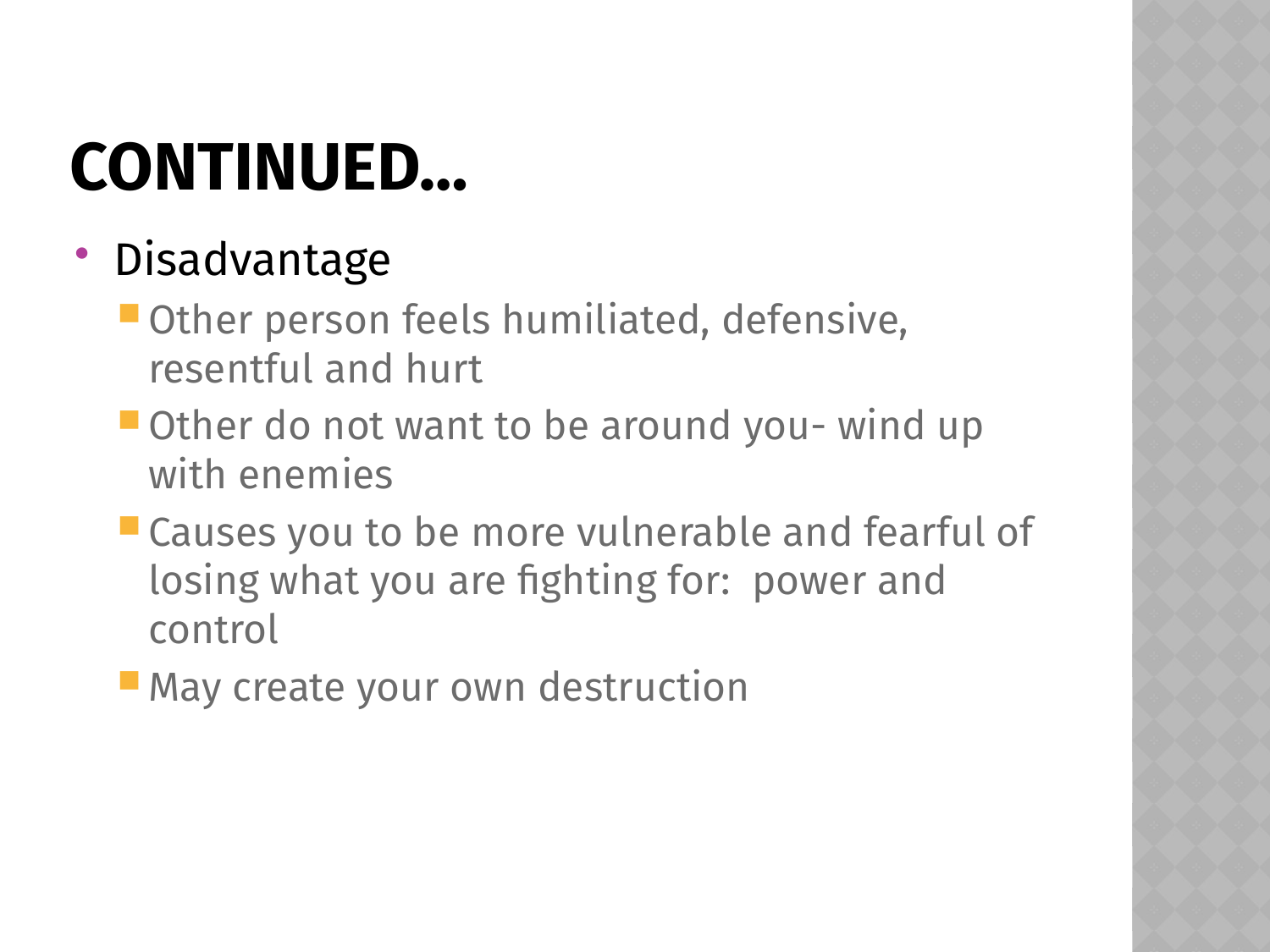

# Continued…
Disadvantage
Other person feels humiliated, defensive, resentful and hurt
Other do not want to be around you- wind up with enemies
Causes you to be more vulnerable and fearful of losing what you are fighting for:  power and control
May create your own destruction